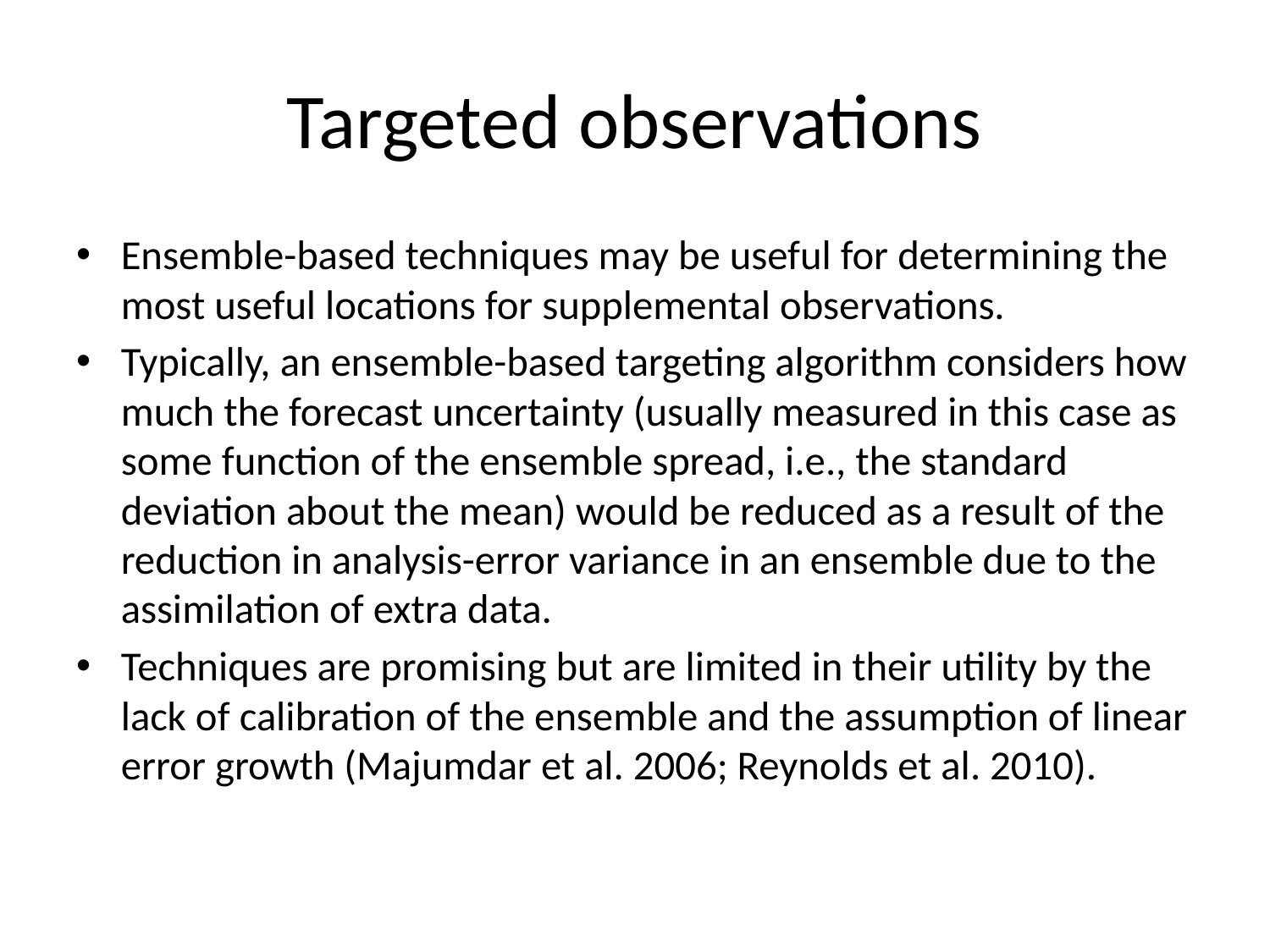

# Targeted observations
Ensemble-based techniques may be useful for determining the most useful locations for supplemental observations.
Typically, an ensemble-based targeting algorithm considers how much the forecast uncertainty (usually measured in this case as some function of the ensemble spread, i.e., the standard deviation about the mean) would be reduced as a result of the reduction in analysis-error variance in an ensemble due to the assimilation of extra data.
Techniques are promising but are limited in their utility by the lack of calibration of the ensemble and the assumption of linear error growth (Majumdar et al. 2006; Reynolds et al. 2010).